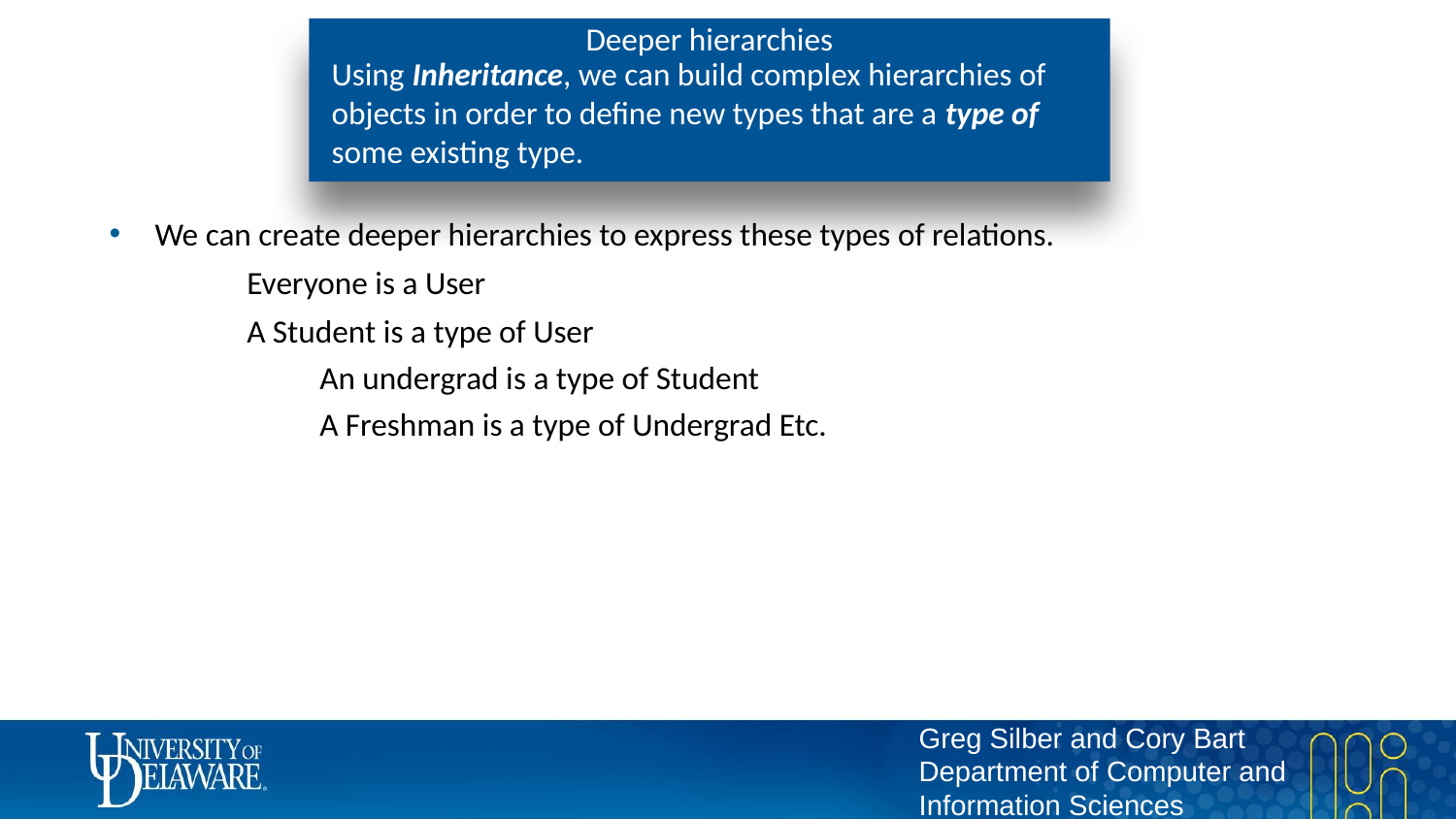

# Deeper hierarchies
Using Inheritance, we can build complex hierarchies of objects in order to define new types that are a type of some existing type.
We can create deeper hierarchies to express these types of relations.
Everyone is a User
A Student is a type of User
An undergrad is a type of Student
A Freshman is a type of Undergrad Etc.